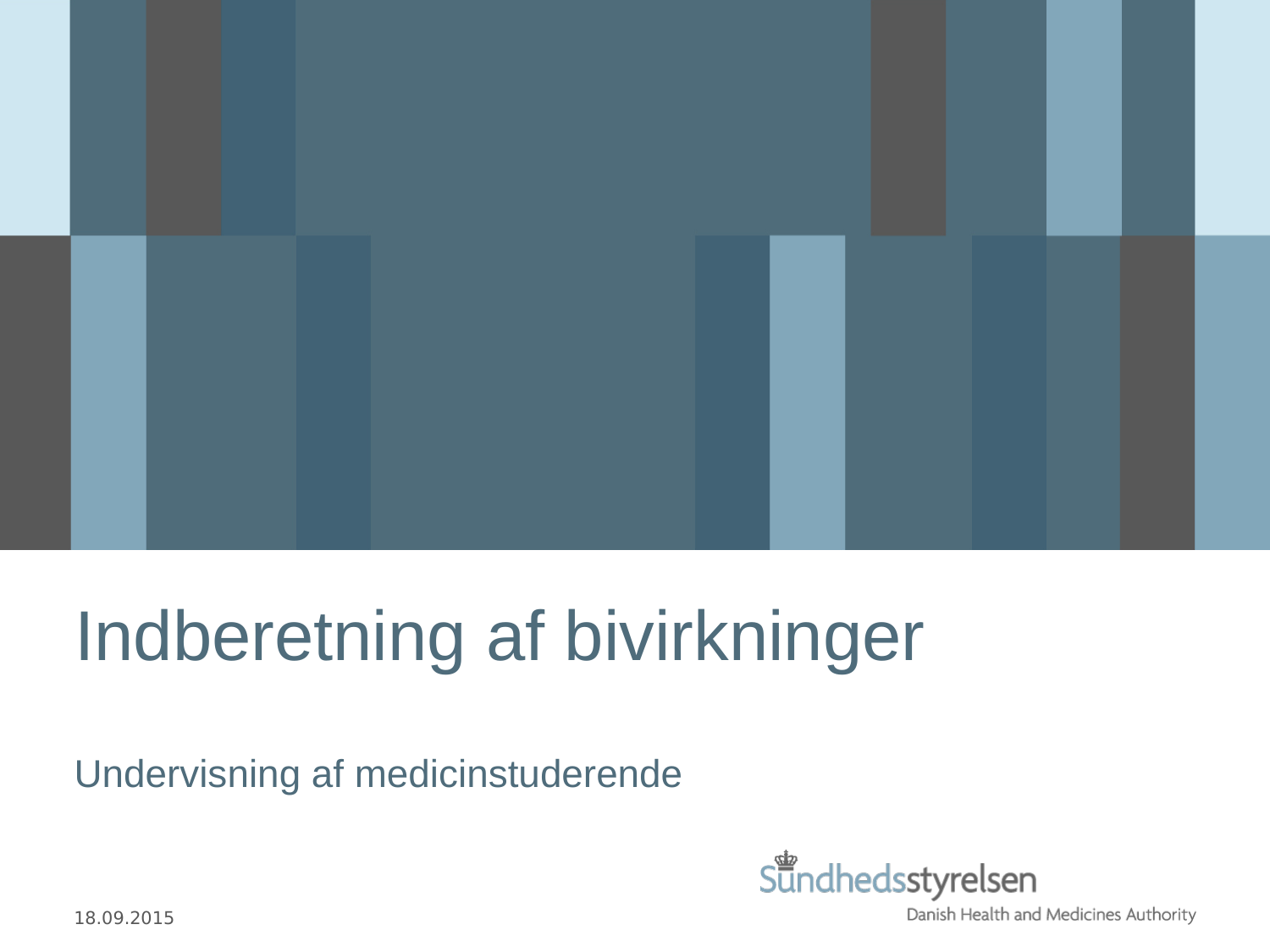

# Indberetning af bivirkninger
Undervisning af medicinstuderende
18.09.2015